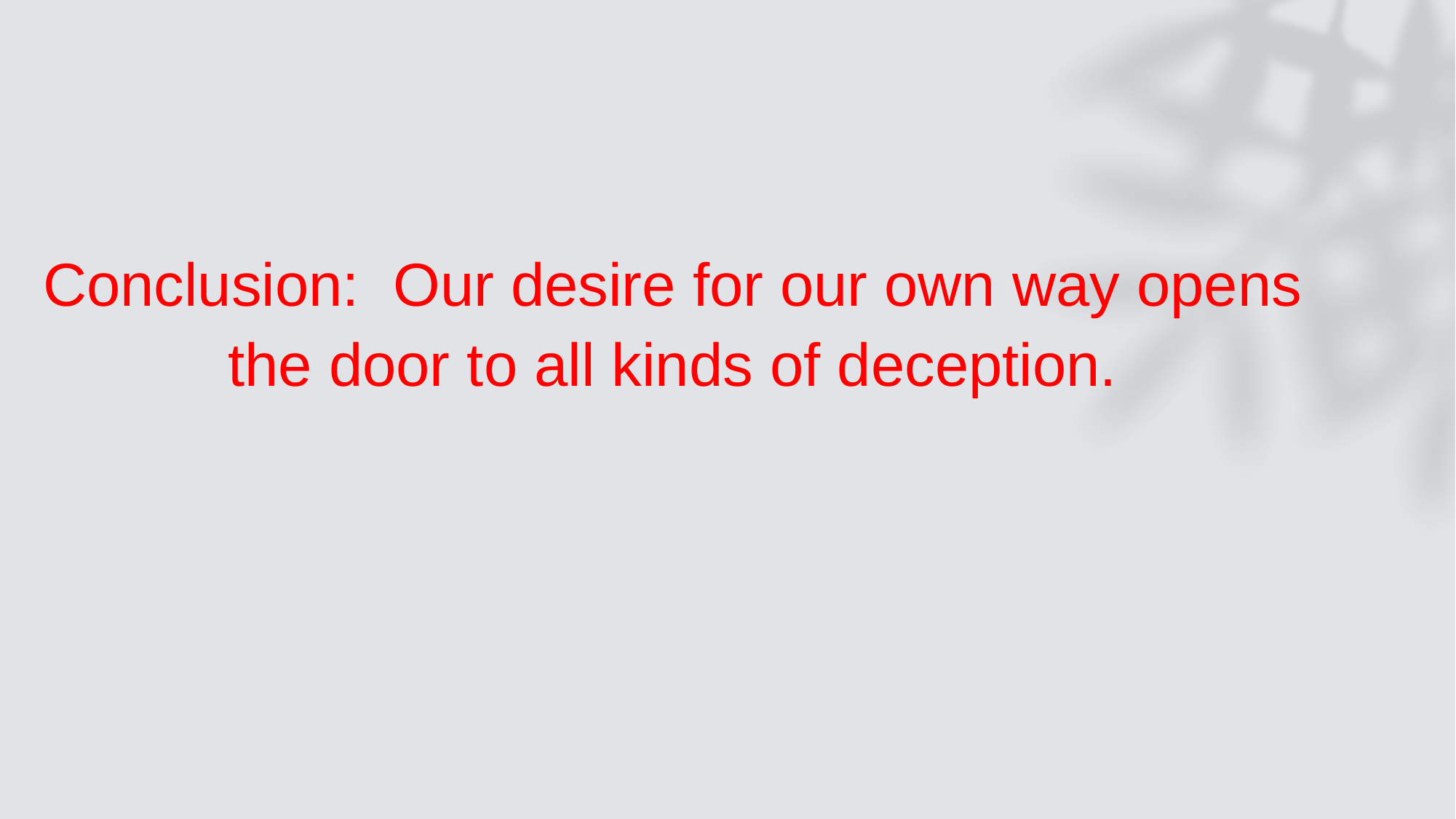

Conclusion:  Our desire for our own way opens the door to all kinds of deception.